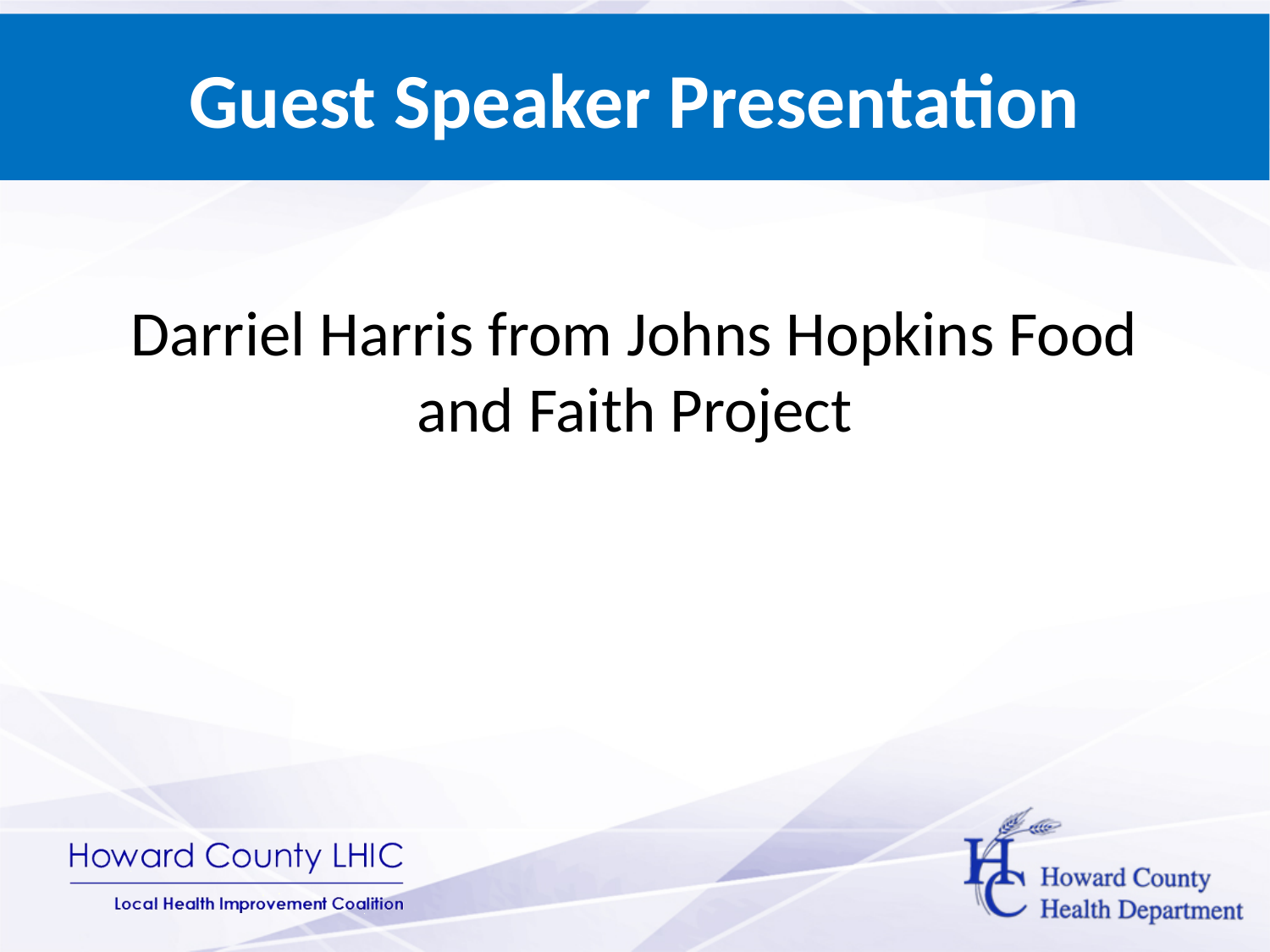

Guest Speaker Presentation

Darriel Harris from Johns Hopkins Food and Faith Project